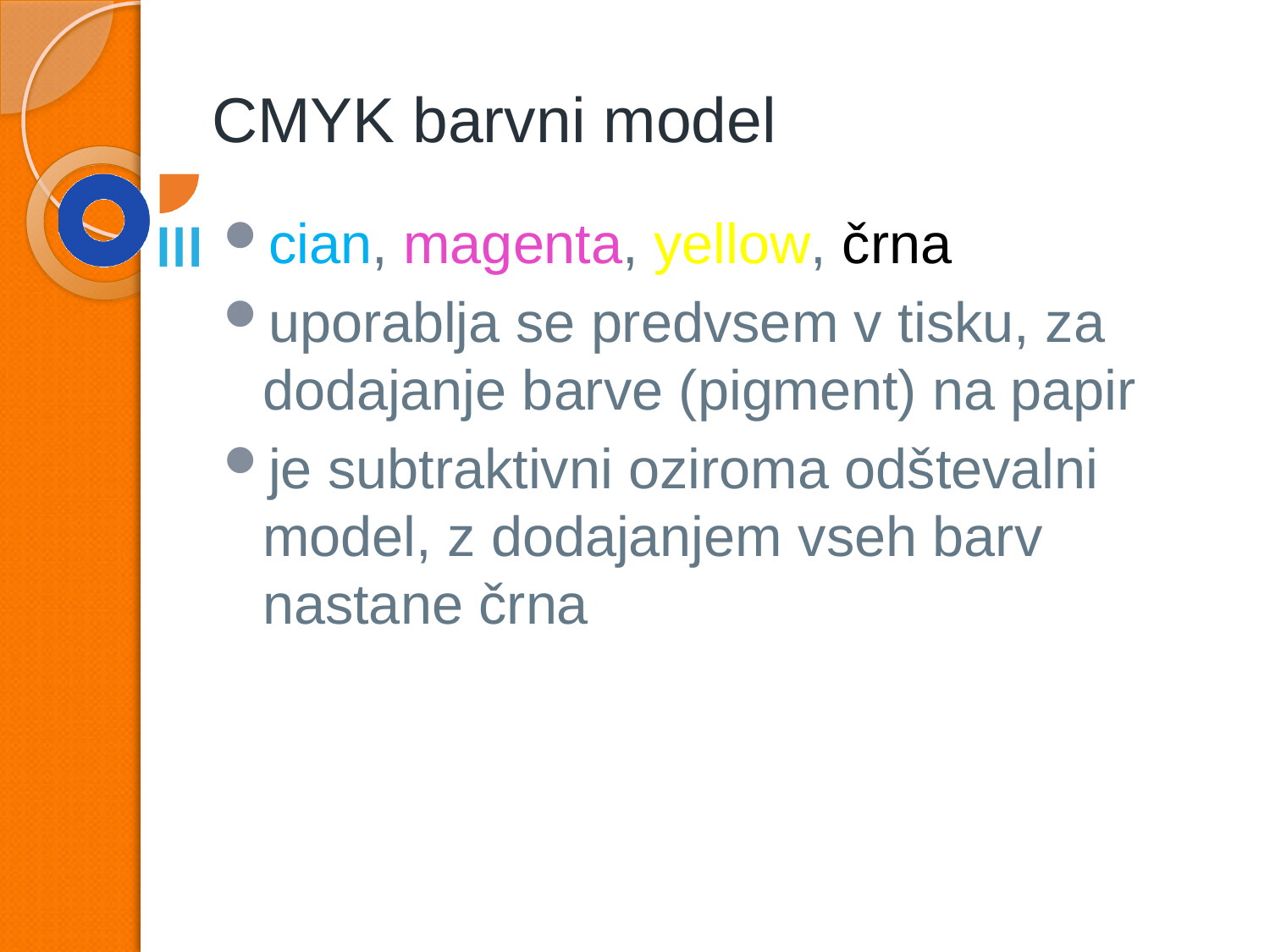

# CMYK barvni model
cian, magenta, yellow, črna
uporablja se predvsem v tisku, za dodajanje barve (pigment) na papir
je subtraktivni oziroma odštevalni model, z dodajanjem vseh barv nastane črna